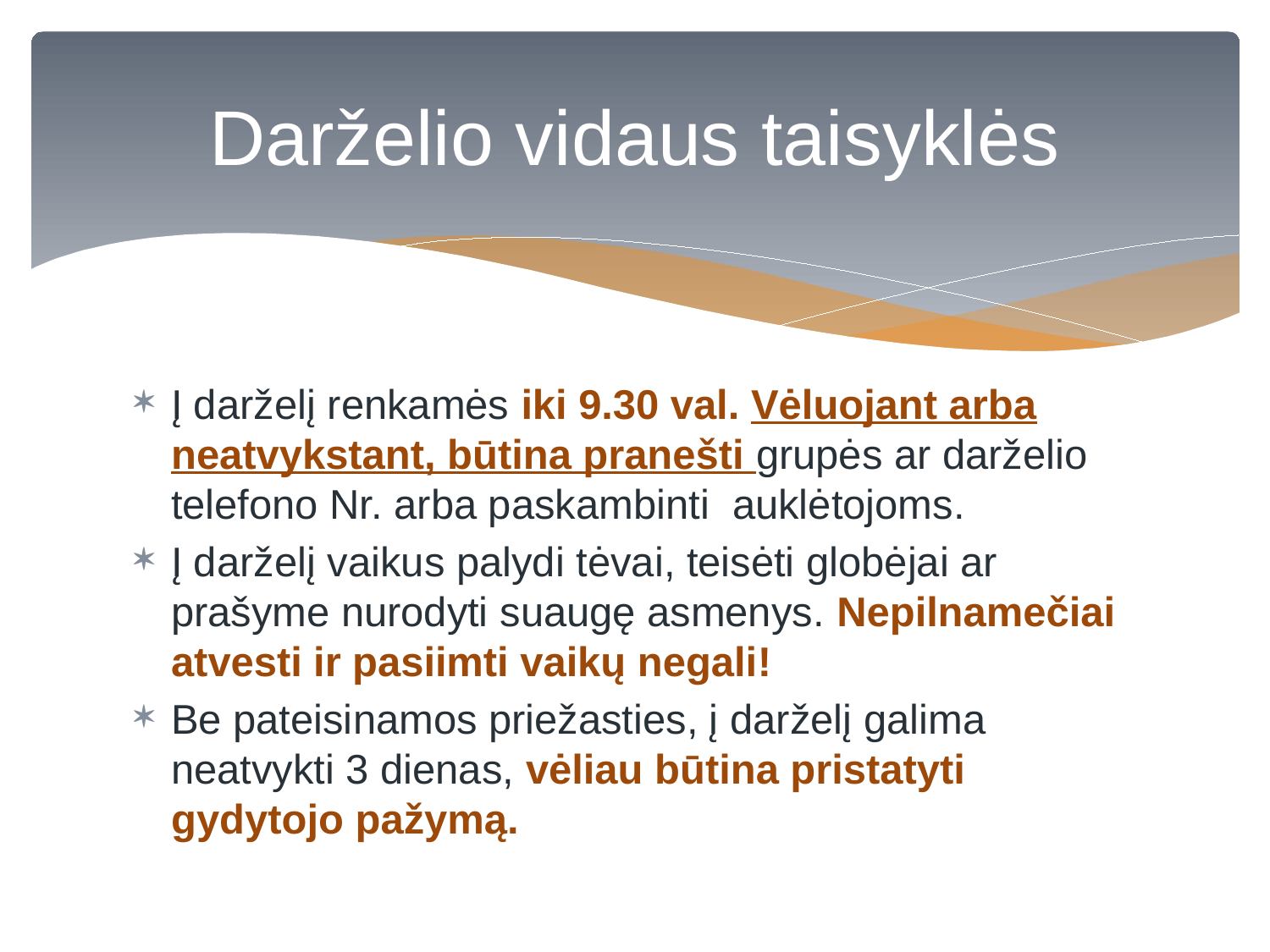

# Darželio vidaus taisyklės
Į darželį renkamės iki 9.30 val. Vėluojant arba neatvykstant, būtina pranešti grupės ar darželio telefono Nr. arba paskambinti  auklėtojoms.
Į darželį vaikus palydi tėvai, teisėti globėjai ar prašyme nurodyti suaugę asmenys. Nepilnamečiai atvesti ir pasiimti vaikų negali!
Be pateisinamos priežasties, į darželį galima neatvykti 3 dienas, vėliau būtina pristatyti gydytojo pažymą.